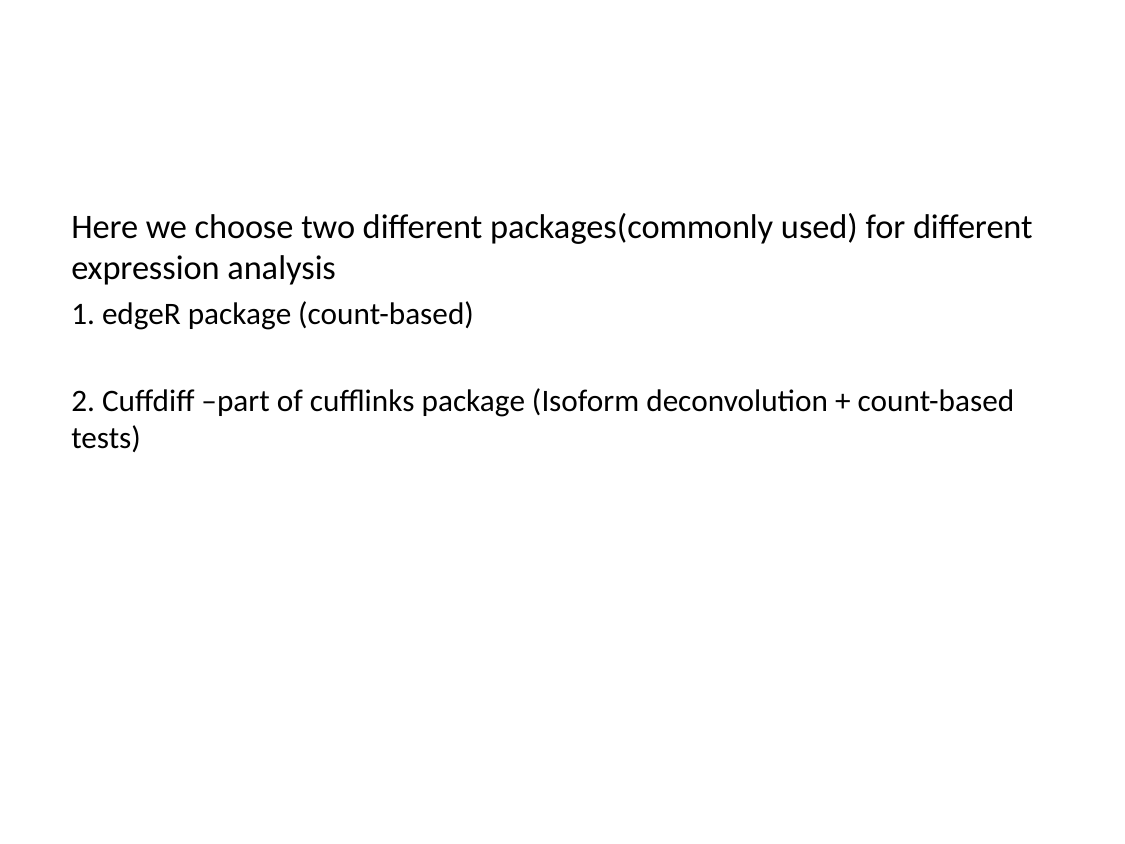

#
Here we choose two different packages(commonly used) for different expression analysis
1. edgeR package (count-based)

2. Cuffdiff –part of cufflinks package (Isoform deconvolution + count-based tests)